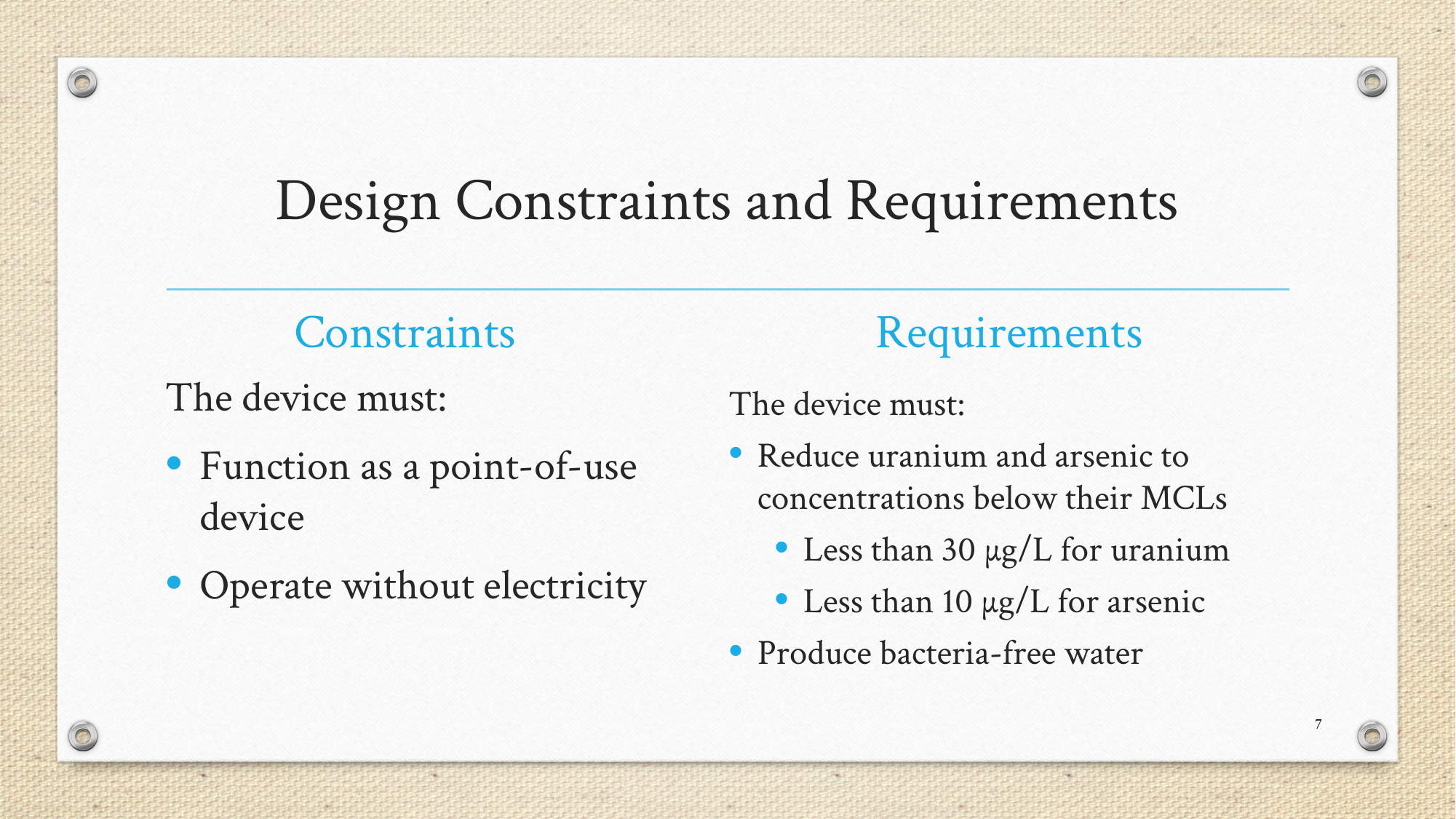

# Design Constraints and Requirements
Constraints
Requirements
The device must:
Function as a point-of-use device
Operate without electricity
The device must:
Reduce uranium and arsenic to concentrations below their MCLs
Less than 30 µg/L for uranium
Less than 10 µg/L for arsenic
Produce bacteria-free water

7